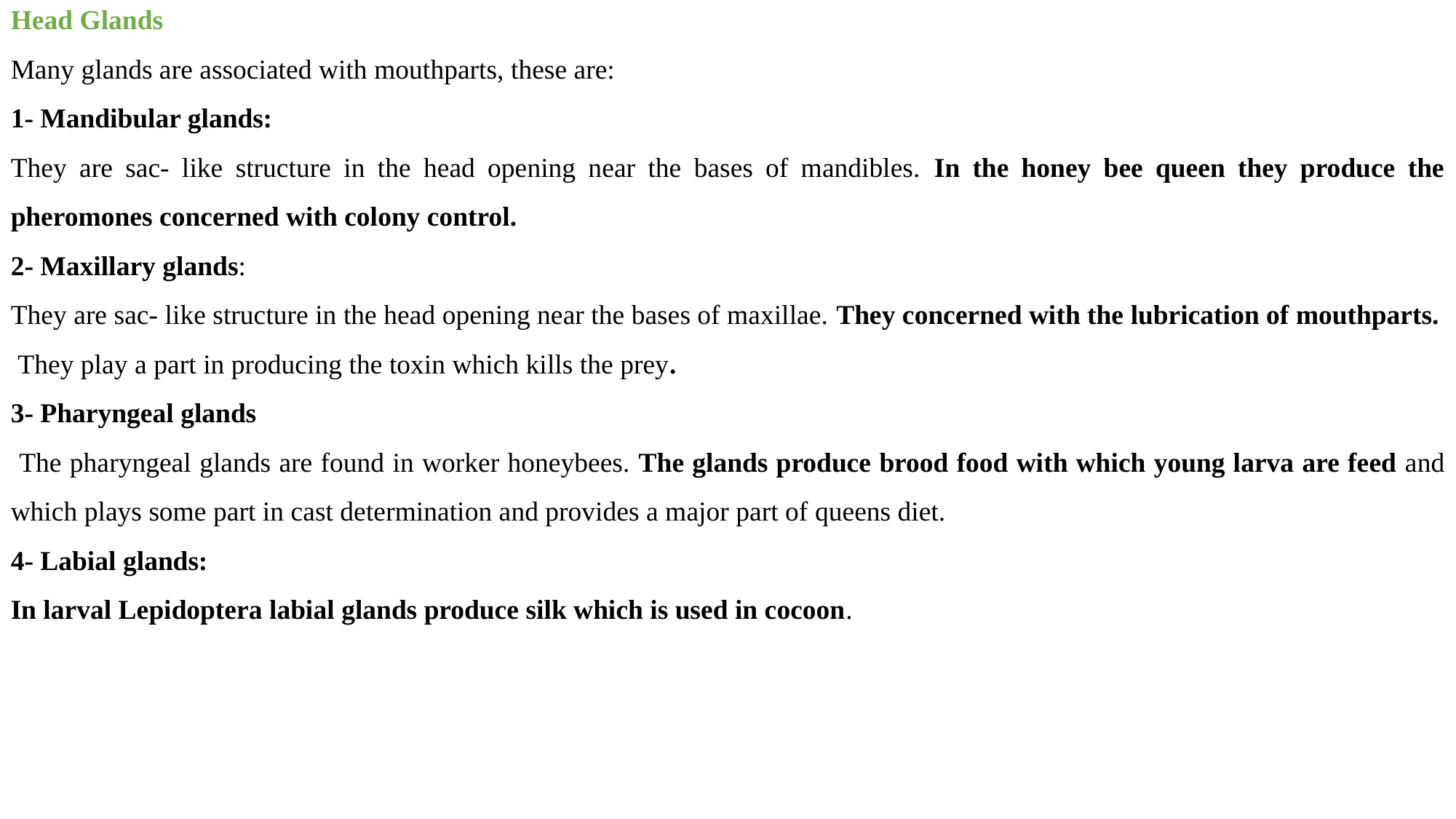

Head Glands
Many glands are associated with mouthparts, these are:
1- Mandibular glands:
They are sac- like structure in the head opening near the bases of mandibles. In the honey bee queen they produce the pheromones concerned with colony control.
2- Maxillary glands:
They are sac- like structure in the head opening near the bases of maxillae. They concerned with the lubrication of mouthparts.
 They play a part in producing the toxin which kills the prey.
3- Pharyngeal glands
 The pharyngeal glands are found in worker honeybees. The glands produce brood food with which young larva are feed and which plays some part in cast determination and provides a major part of queens diet.
4- Labial glands:
In larval Lepidoptera labial glands produce silk which is used in cocoon.